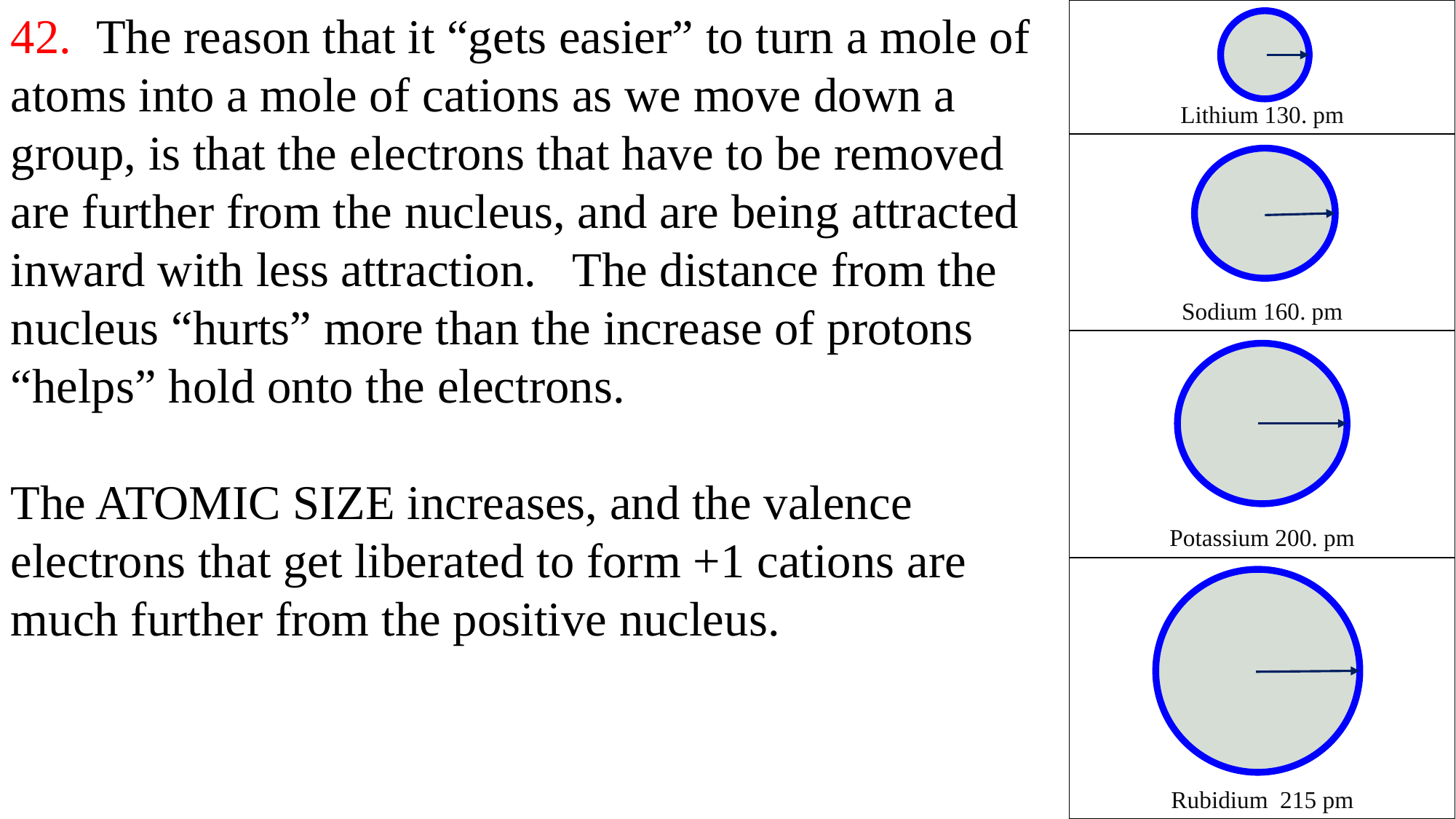

42.  The reason that it “gets easier” to turn a mole of atoms into a mole of cations as we move down a group, is that the electrons that have to be removed are further from the nucleus, and are being attracted inward with less attraction.   The distance from the nucleus “hurts” more than the increase of protons “helps” hold onto the electrons.

The ATOMIC SIZE increases, and the valence electrons that get liberated to form +1 cations are much further from the positive nucleus.
| Lithium 130. pm |
| --- |
| Sodium 160. pm |
| Potassium 200. pm |
| Rubidium 215 pm |